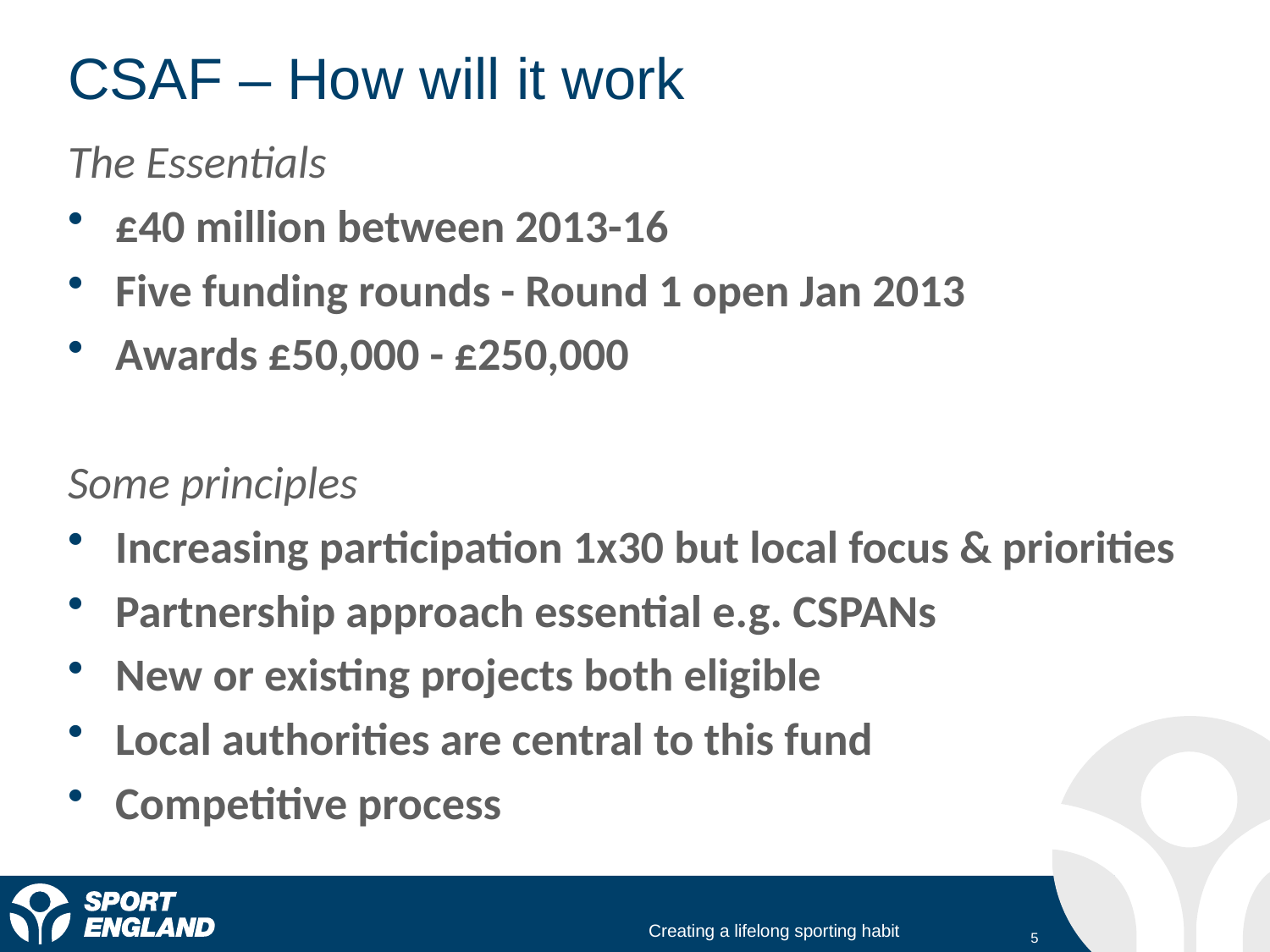

# CSAF – How will it work
The Essentials
£40 million between 2013-16
Five funding rounds - Round 1 open Jan 2013
Awards £50,000 - £250,000

Some principles
Increasing participation 1x30 but local focus & priorities
Partnership approach essential e.g. CSPANs
New or existing projects both eligible
Local authorities are central to this fund
Competitive process

5